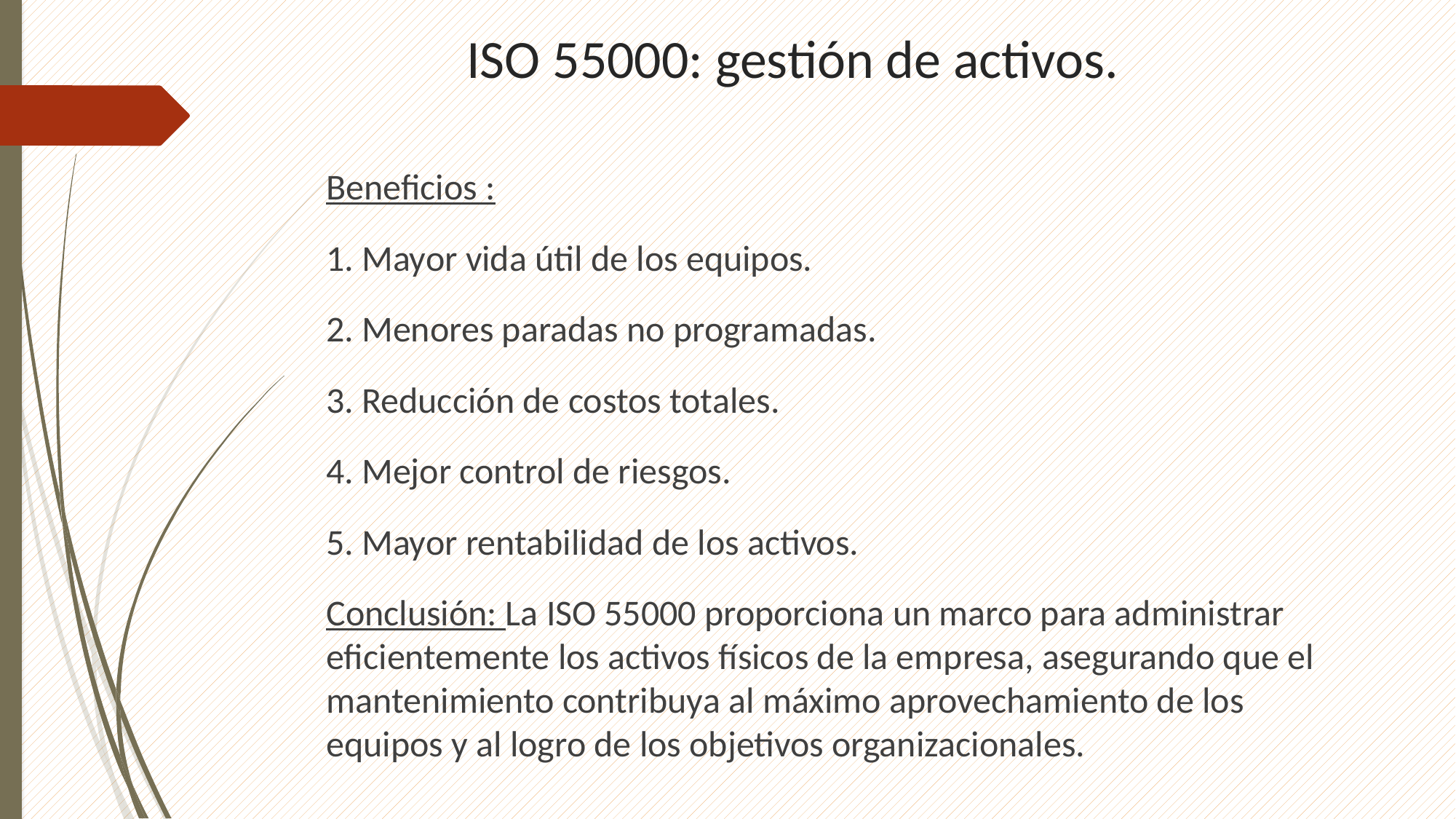

# ISO 55000: gestión de activos.
Beneficios :
1. Mayor vida útil de los equipos.
2. Menores paradas no programadas.
3. Reducción de costos totales.
4. Mejor control de riesgos.
5. Mayor rentabilidad de los activos.
Conclusión: La ISO 55000 proporciona un marco para administrar eficientemente los activos físicos de la empresa, asegurando que el mantenimiento contribuya al máximo aprovechamiento de los equipos y al logro de los objetivos organizacionales.